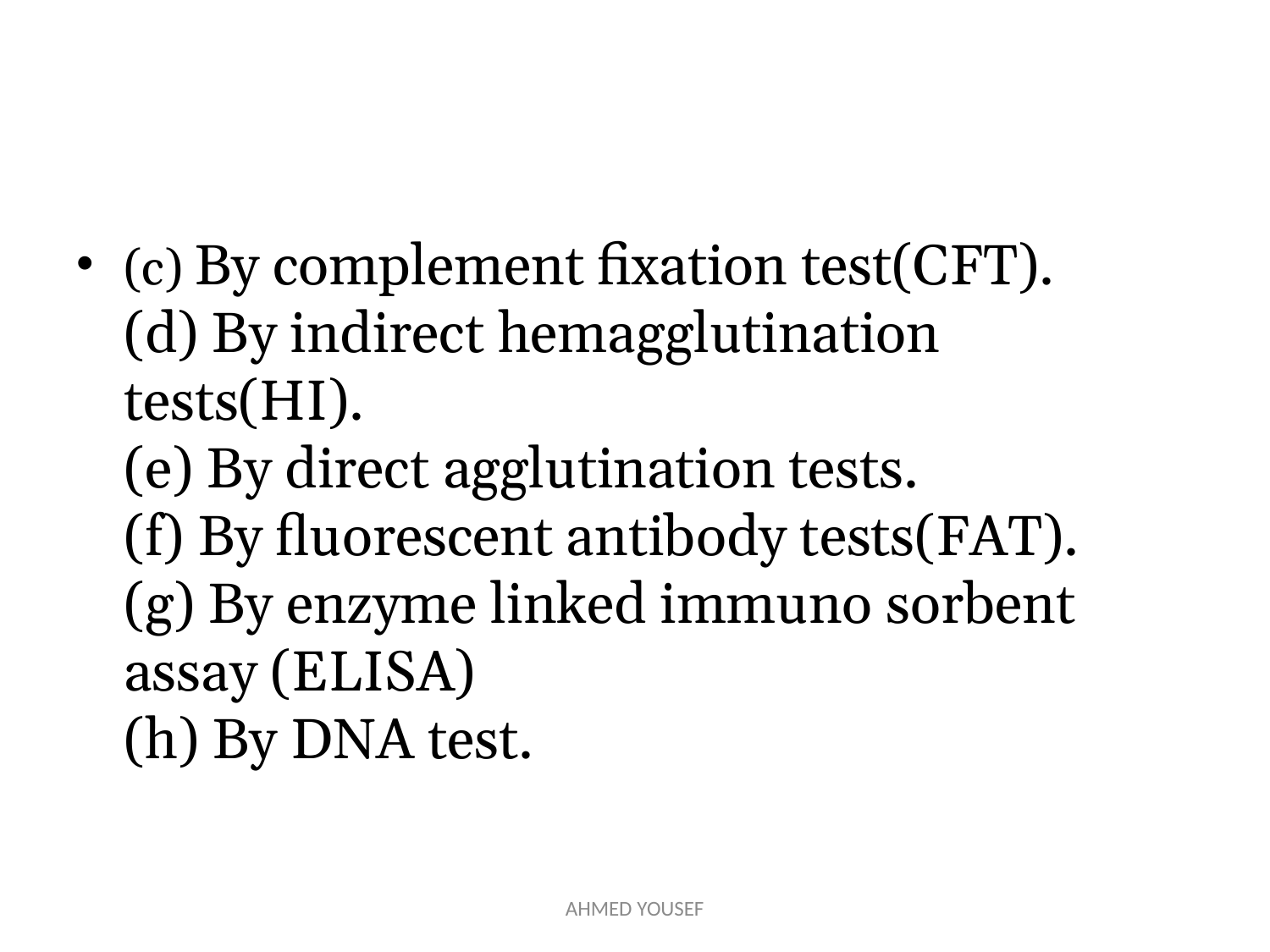

#
(c) By complement fixation test(CFT).
(d) By indirect hemagglutination
tests(HI).
(e) By direct agglutination tests.
(f) By fluorescent antibody tests(FAT).
(g) By enzyme linked immuno sorbent
assay (ELISA)
(h) By DNA test.
AHMED YOUSEF